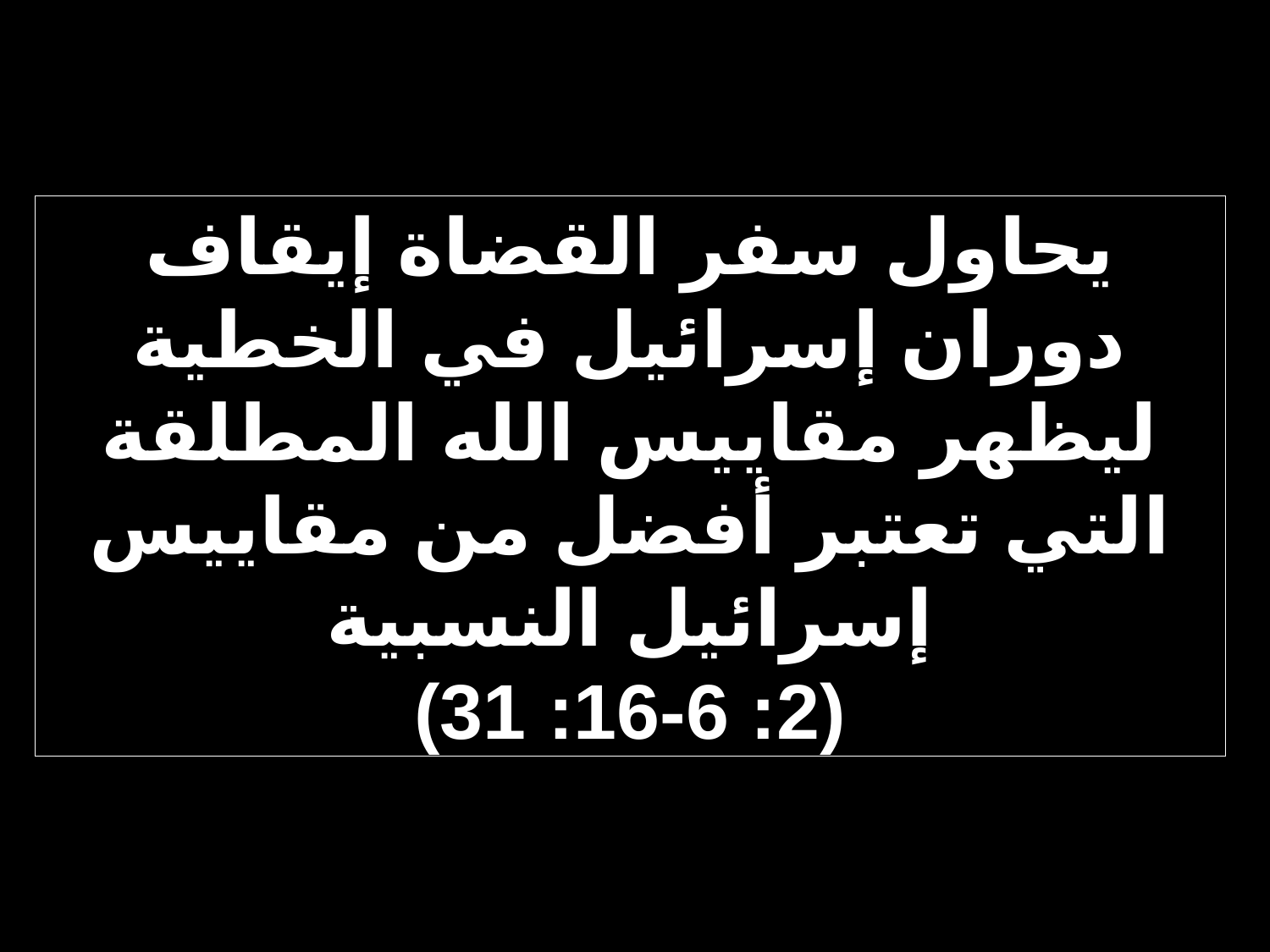

# يحاول سفر القضاة إيقاف دوران إسرائيل في الخطية ليظهر مقاييس الله المطلقة التي تعتبر أفضل من مقاييس إسرائيل النسبية (2: 6-16: 31)